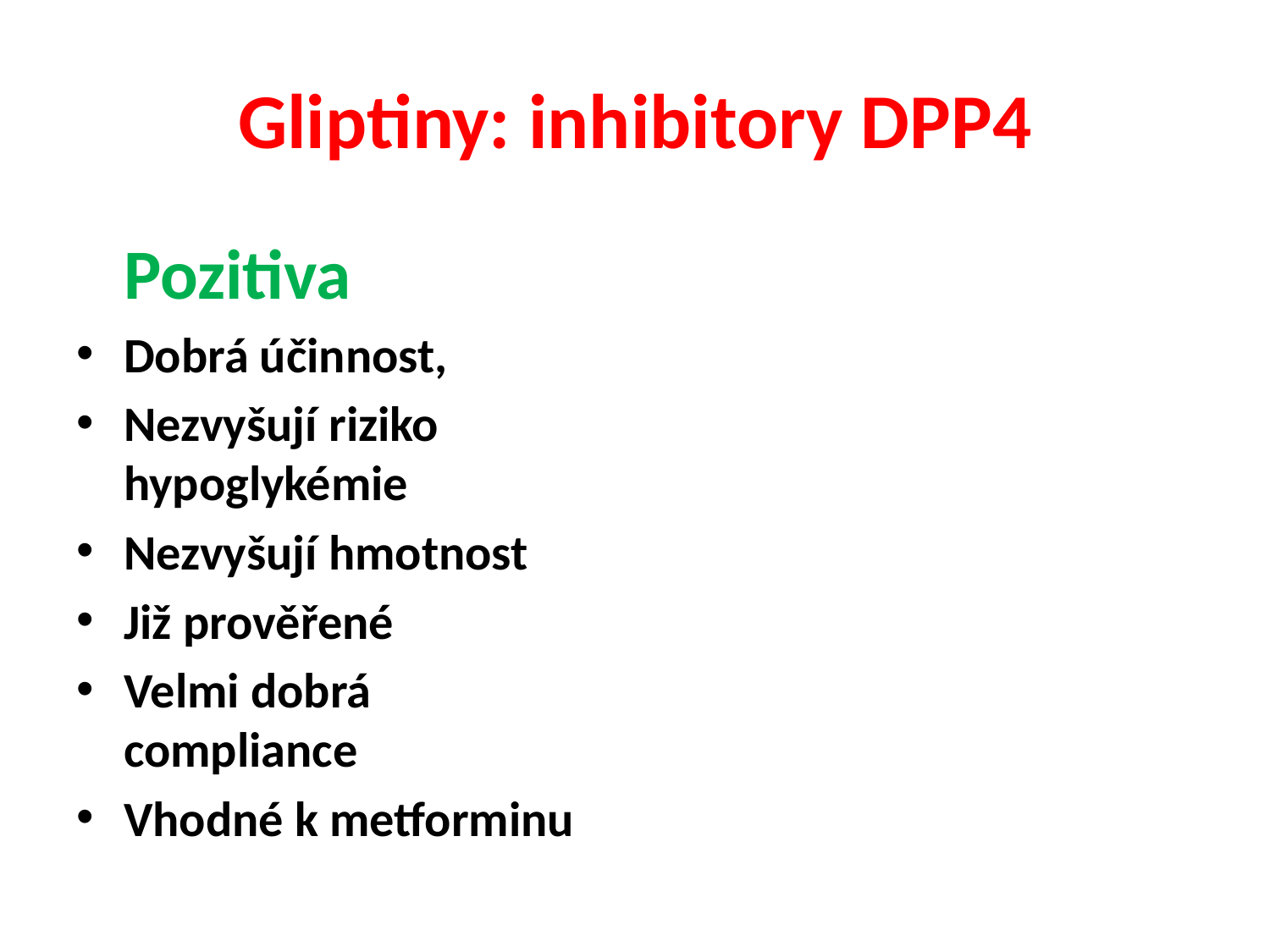

# Gliptiny: inhibitory DPP4
	Pozitiva
Dobrá účinnost,
Nezvyšují riziko hypoglykémie
Nezvyšují hmotnost
Již prověřené
Velmi dobrá compliance
Vhodné k metforminu